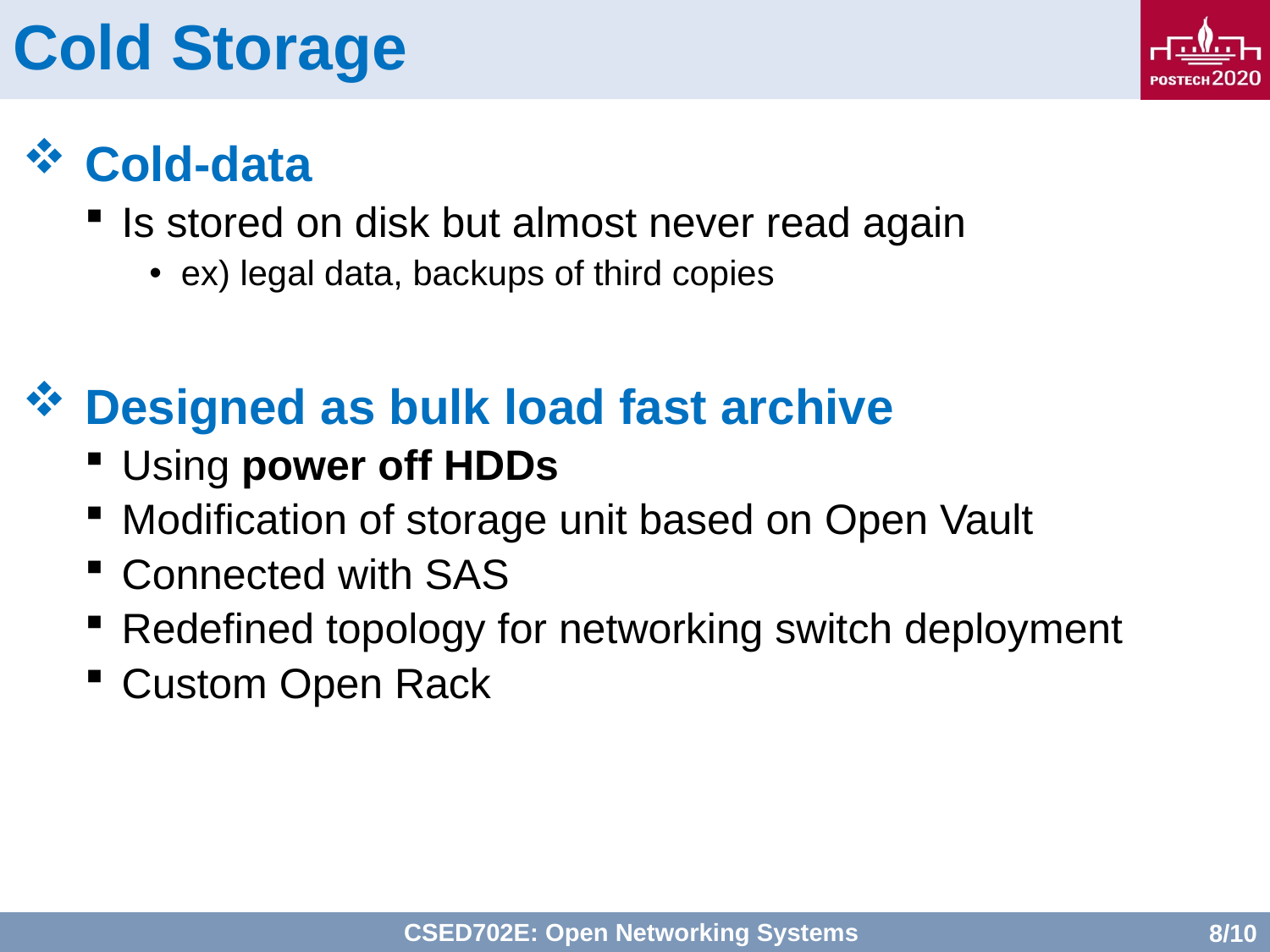

# Cold Storage
Cold-data
Is stored on disk but almost never read again
ex) legal data, backups of third copies

Designed as bulk load fast archive
Using power off HDDs
Modification of storage unit based on Open Vault
Connected with SAS
Redefined topology for networking switch deployment
Custom Open Rack